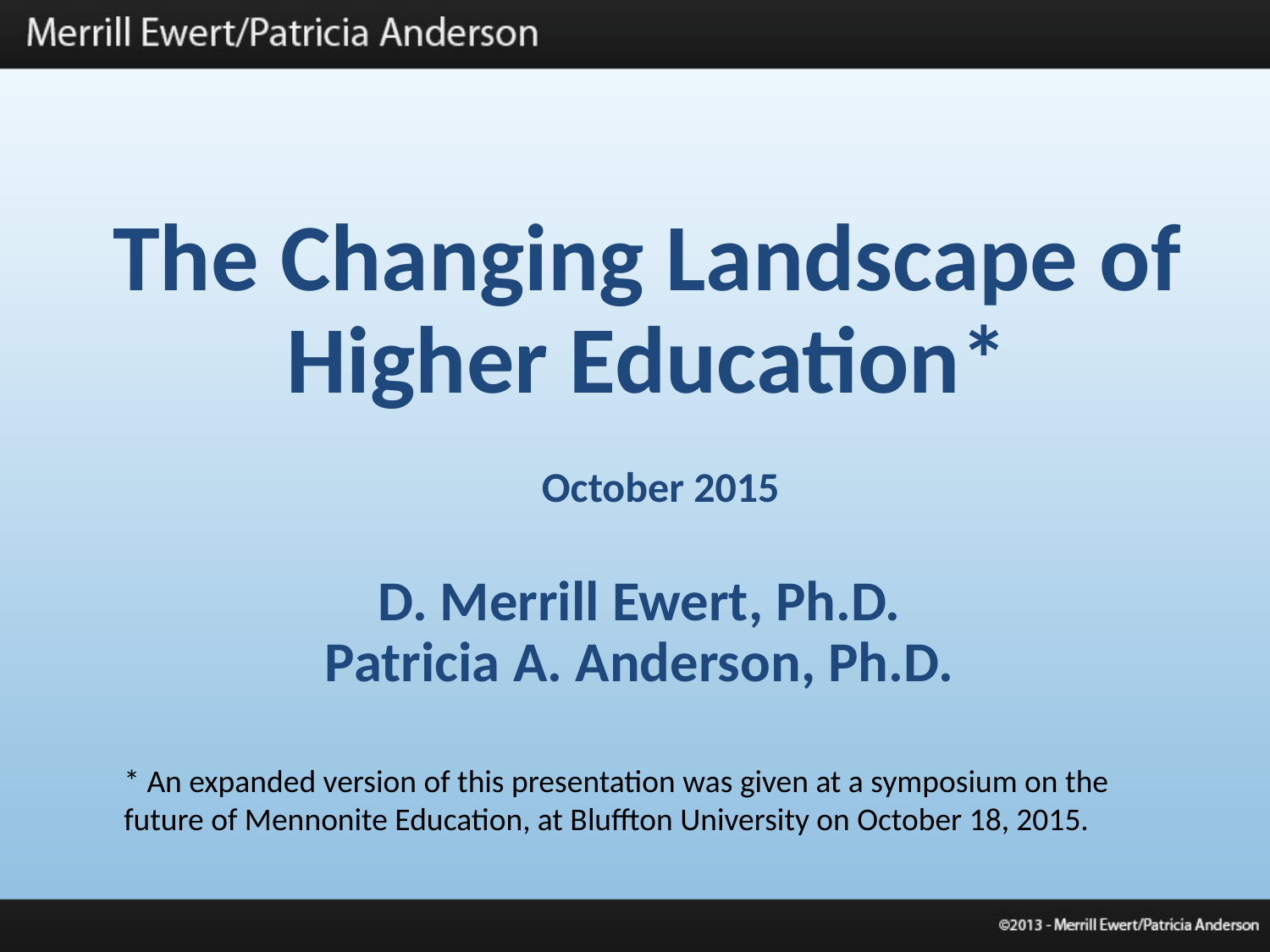

The Changing Landscape of Higher Education*
October 2015
D. Merrill Ewert, Ph.D.
Patricia A. Anderson, Ph.D.
* An expanded version of this presentation was given at a symposium on the future of Mennonite Education, at Bluffton University on October 18, 2015.